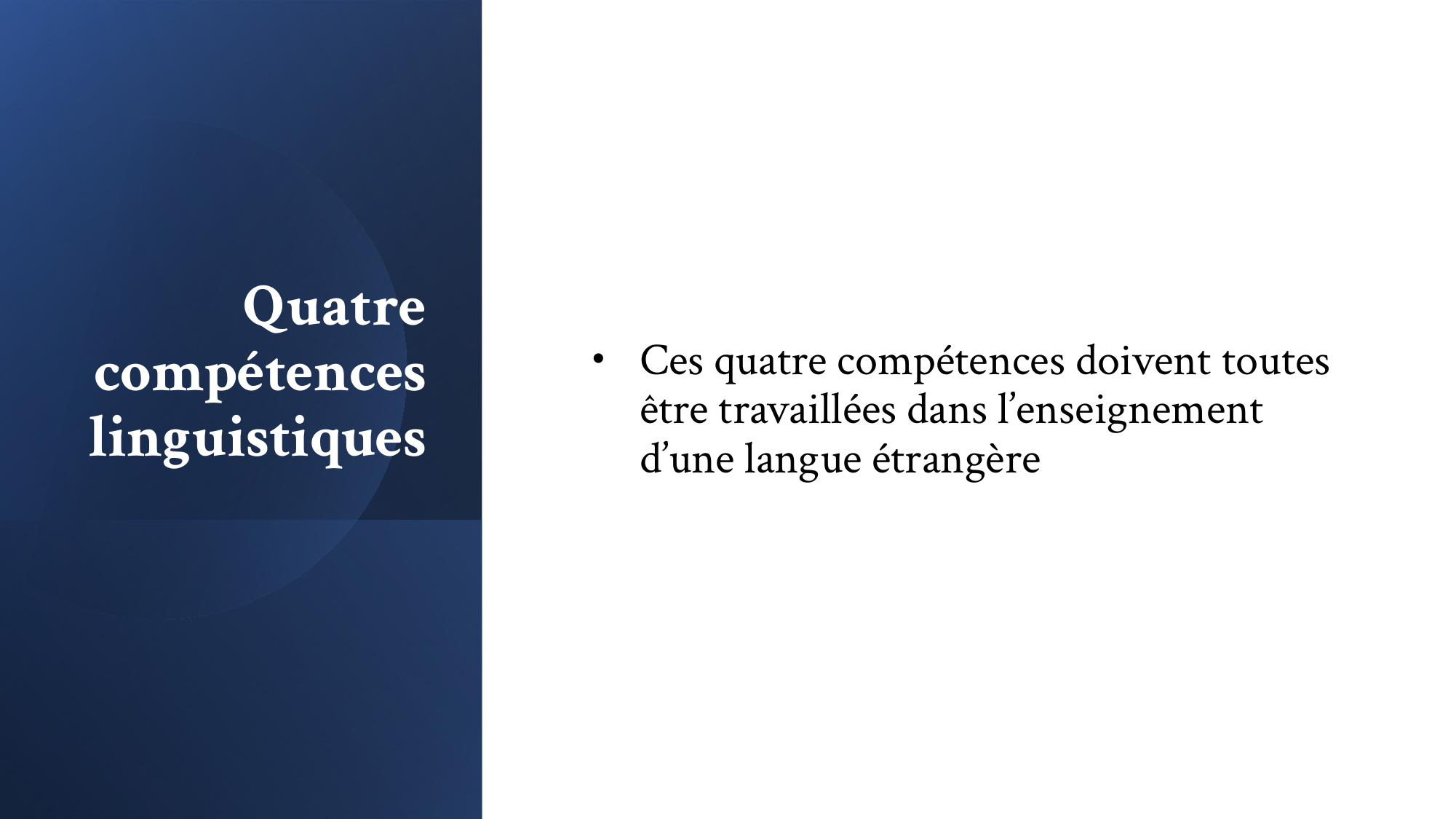

# Quatre compétences linguistiques
Ces quatre compétences doivent toutes être travaillées dans l’enseignement d’une langue étrangère